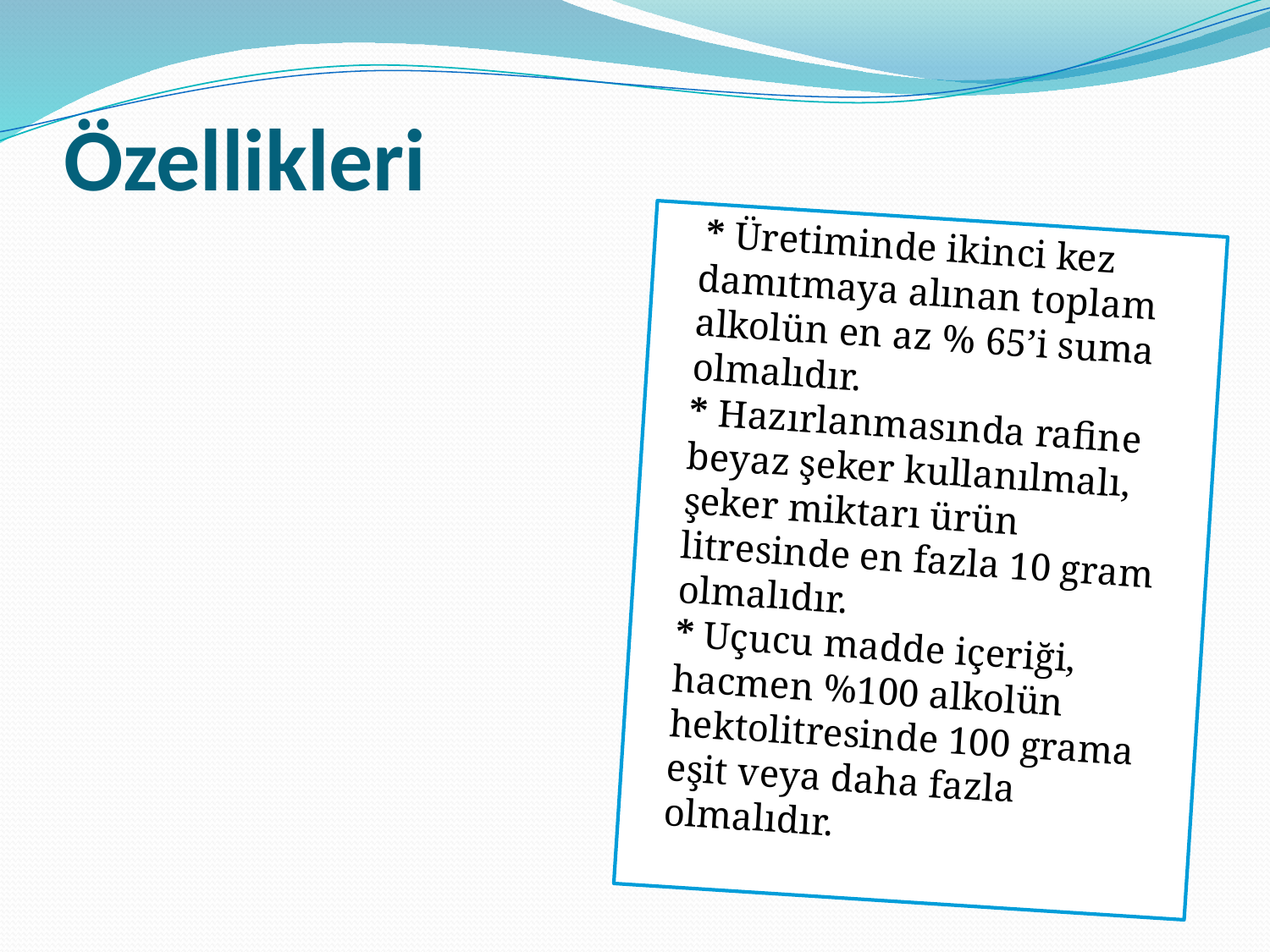

# Özellikleri
    * Üretiminde ikinci kez damıtmaya alınan toplam alkolün en az % 65’i suma olmalıdır.
* Hazırlanmasında rafine beyaz şeker kullanılmalı, şeker miktarı ürün litresinde en fazla 10 gram olmalıdır.
* Uçucu madde içeriği, hacmen %100 alkolün hektolitresinde 100 grama eşit veya daha fazla olmalıdır.